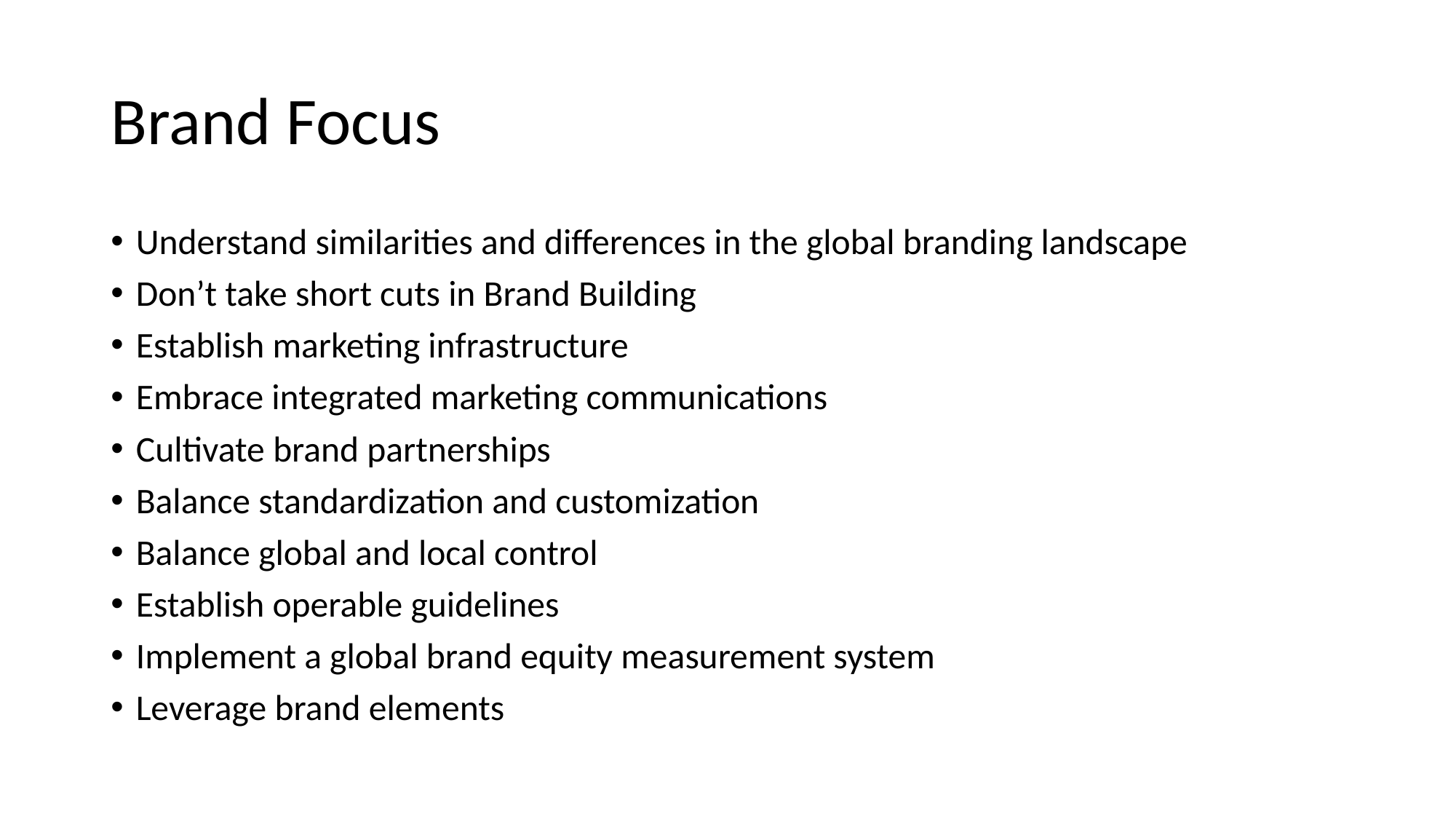

# Brand Focus
Understand similarities and differences in the global branding landscape
Don’t take short cuts in Brand Building
Establish marketing infrastructure
Embrace integrated marketing communications
Cultivate brand partnerships
Balance standardization and customization
Balance global and local control
Establish operable guidelines
Implement a global brand equity measurement system
Leverage brand elements